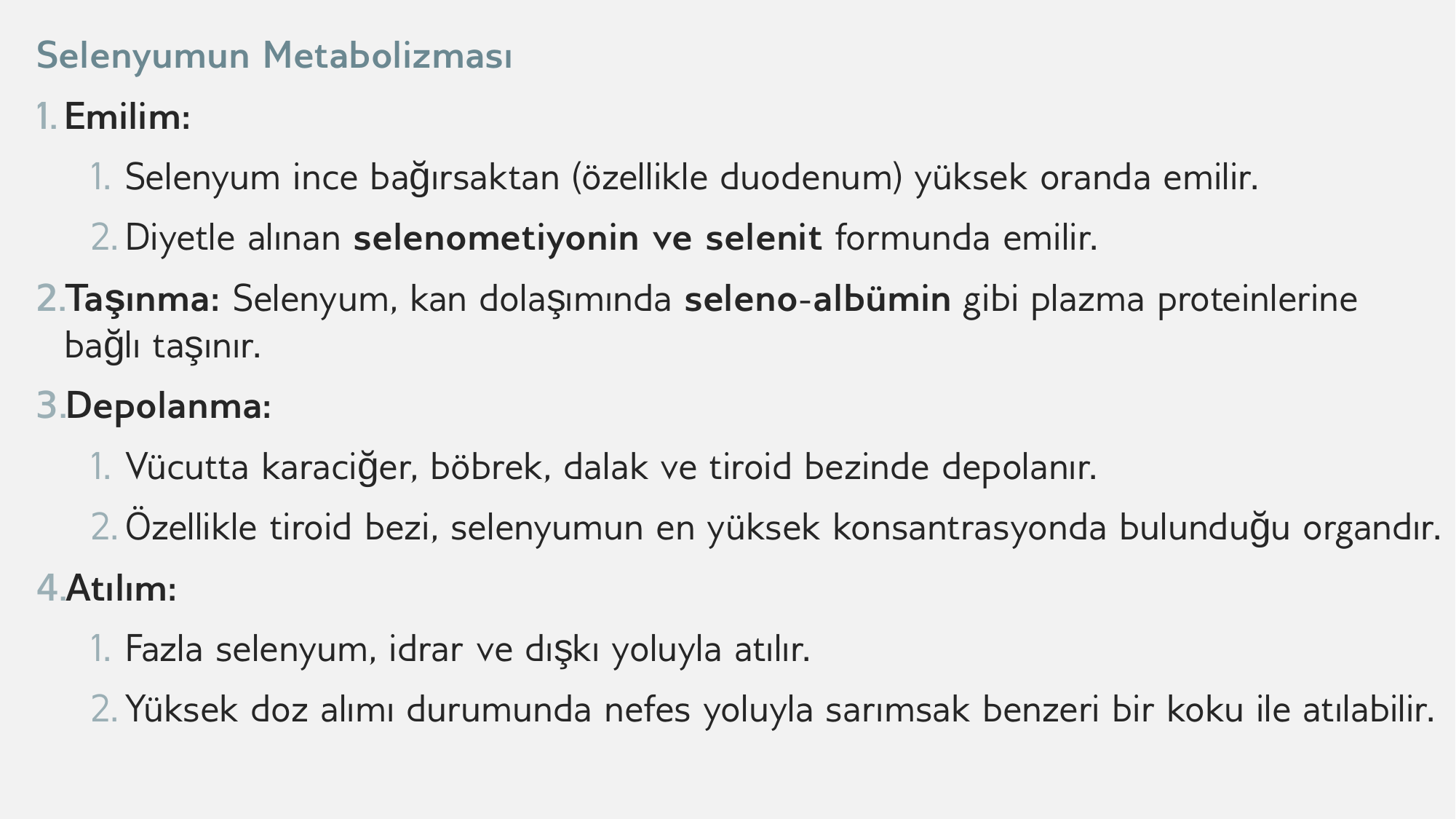

Selenyumun Metabolizması
Emilim:
Selenyum ince bağırsaktan (özellikle duodenum) yüksek oranda emilir.
Diyetle alınan selenometiyonin ve selenit formunda emilir.
Taşınma: Selenyum, kan dolaşımında seleno-albümin gibi plazma proteinlerine bağlı taşınır.
Depolanma:
Vücutta karaciğer, böbrek, dalak ve tiroid bezinde depolanır.
Özellikle tiroid bezi, selenyumun en yüksek konsantrasyonda bulunduğu organdır.
Atılım:
Fazla selenyum, idrar ve dışkı yoluyla atılır.
Yüksek doz alımı durumunda nefes yoluyla sarımsak benzeri bir koku ile atılabilir.